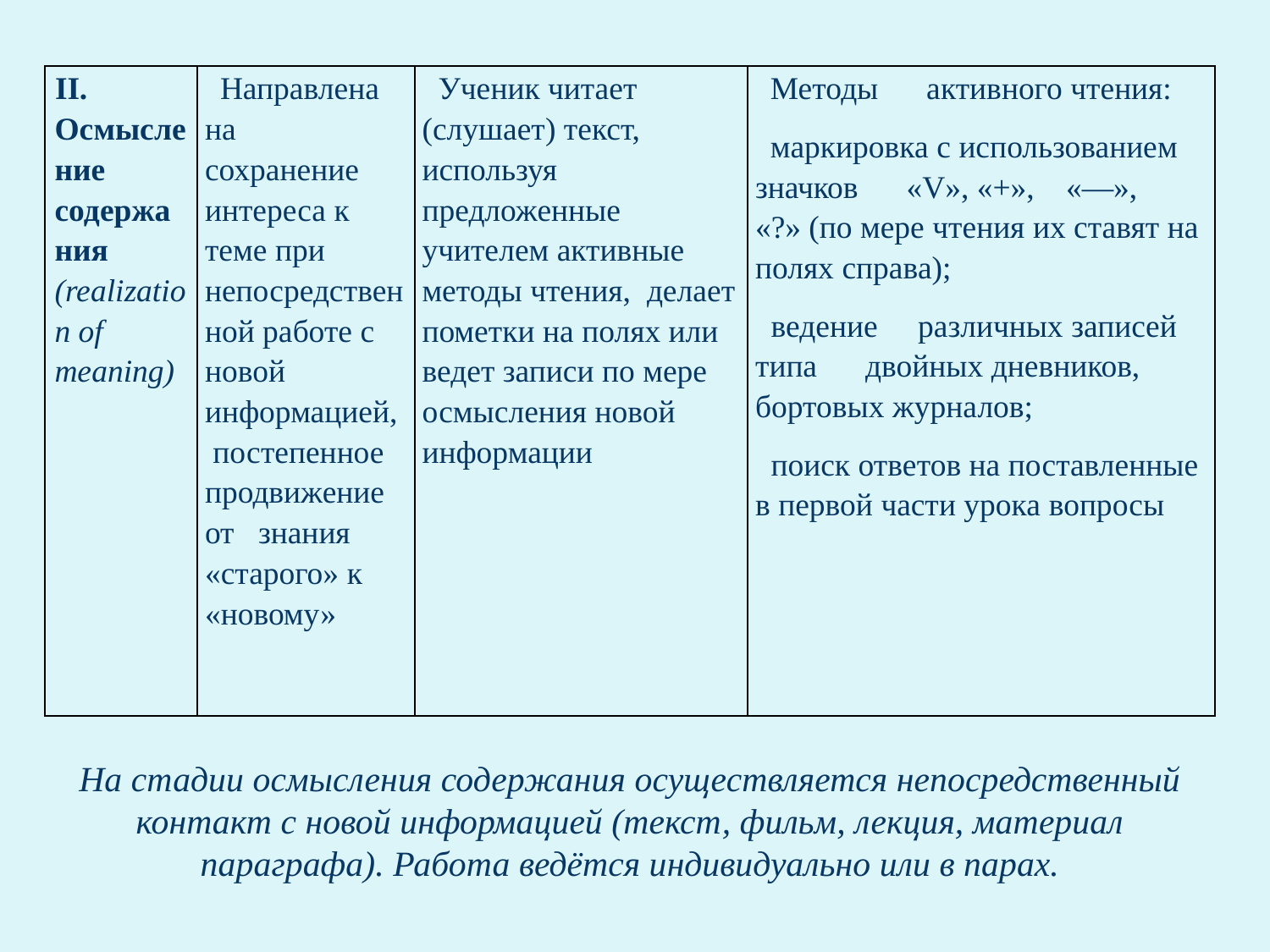

| II. Осмысление содержания (realization of mean­ing) | Направлена на сохранение интереса к теме при непосредственной работе с новой информацией, постепенное продвижение от знания «старого» к «новому» | Ученик читает (слушает) текст, используя предложенные учителем активные методы чтения, делает пометки на полях или ведет записи по мере осмысления новой информации | Методы активного чтения: маркировка с использованием значков «V», «+», «—», «?» (по мере чтения их ставят на полях справа); ведение различных записей типа двойных дневников, бортовых журналов; поиск ответов на поставленные в первой части урока вопросы |
| --- | --- | --- | --- |
На стадии осмысления содержания осуществляется непосредственный контакт с новой информацией (текст, фильм, лекция, материал параграфа). Работа ведётся индивидуально или в парах.